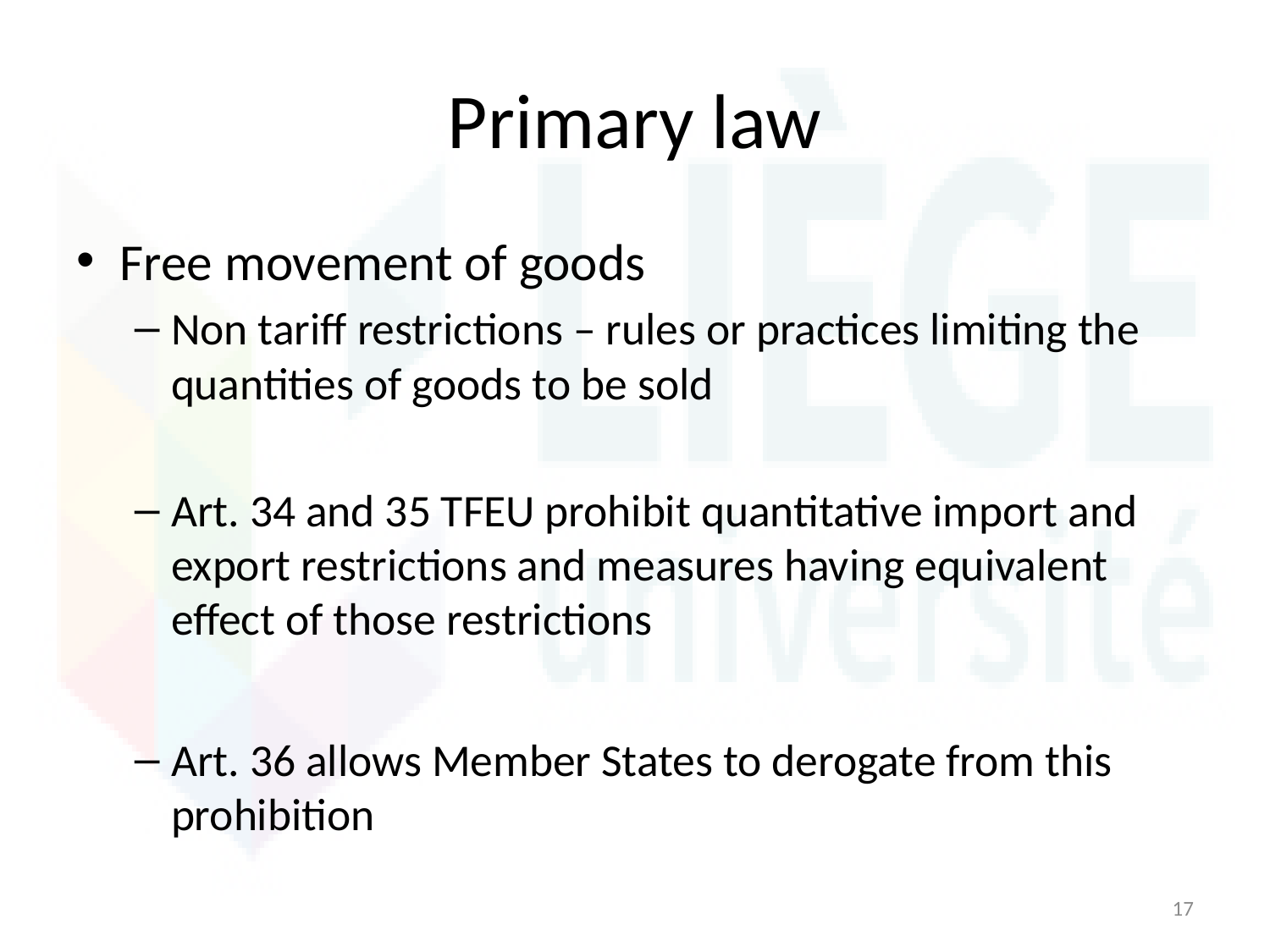

# Primary law
Free movement of goods
Non tariff restrictions – rules or practices limiting the quantities of goods to be sold

Art. 34 and 35 TFEU prohibit quantitative import and export restrictions and measures having equivalent effect of those restrictions

Art. 36 allows Member States to derogate from this prohibition
17